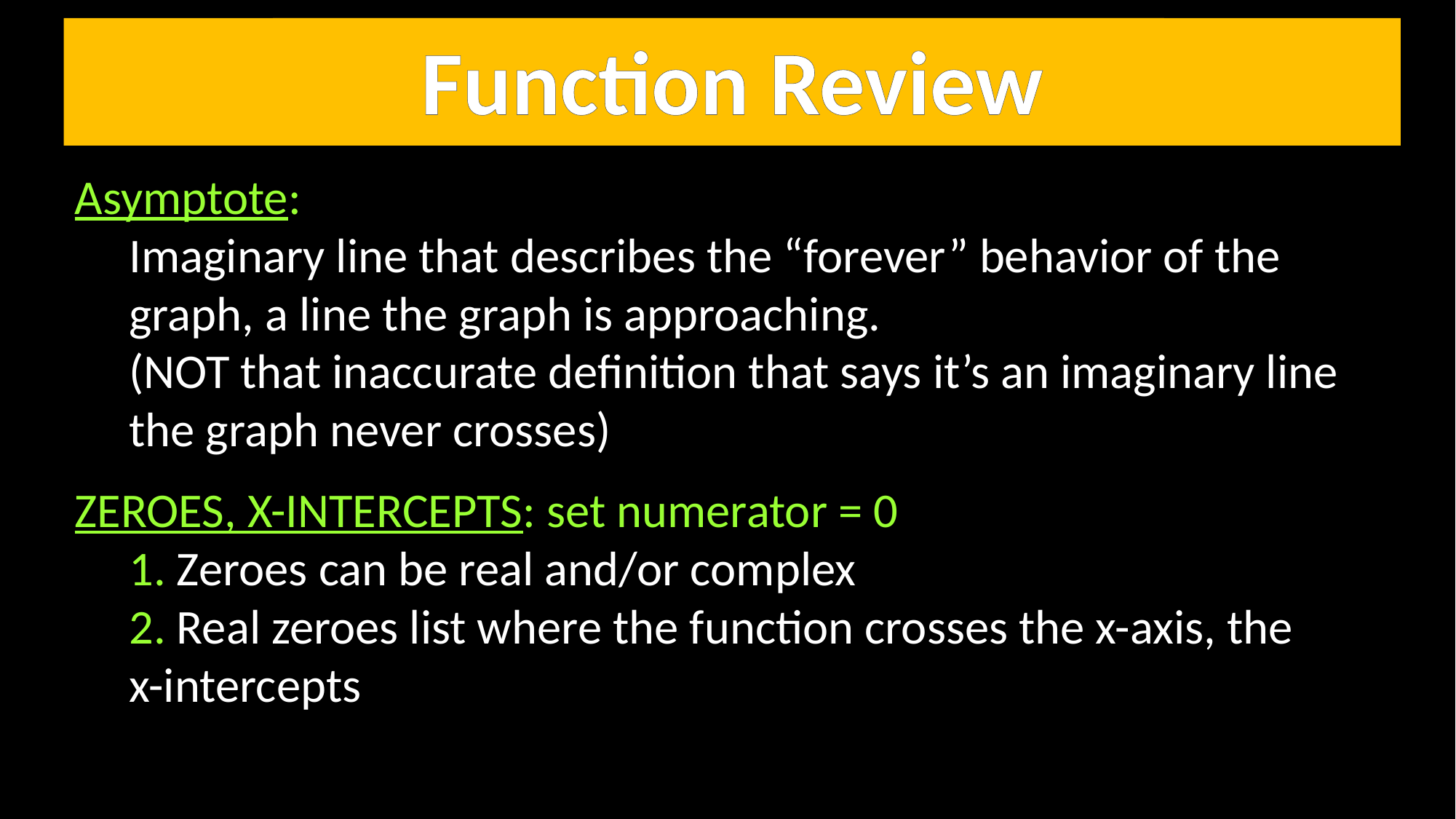

Function Review
Function Review
Asymptote:
     Imaginary line that describes the “forever” behavior of the
     graph, a line the graph is approaching.
     (NOT that inaccurate definition that says it’s an imaginary line
     the graph never crosses)
# ZEROES, X-INTERCEPTS: set numerator = 0 1. Zeroes can be real and/or complex 2. Real zeroes list where the function crosses the x-axis, the x-intercepts